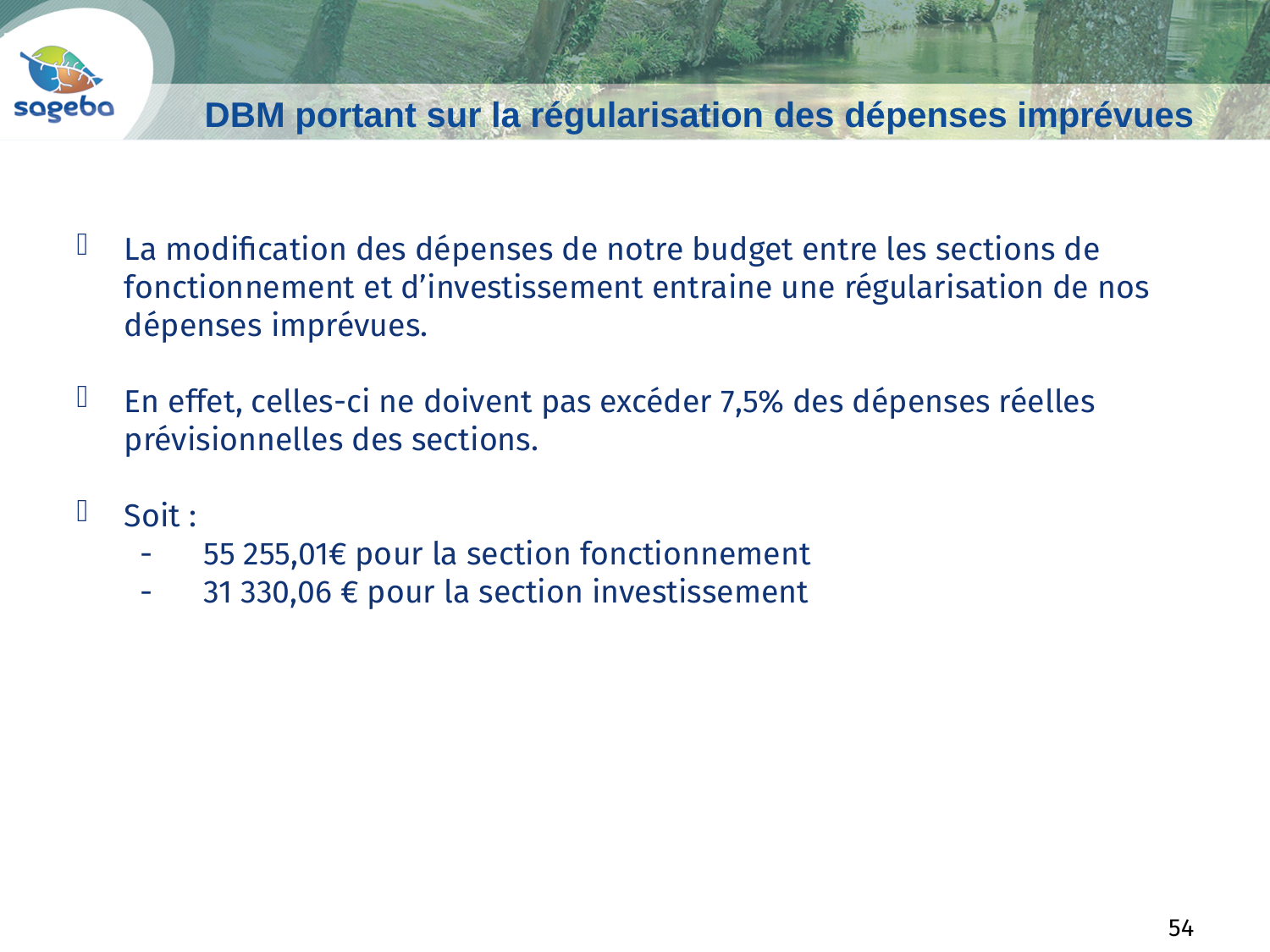

DBM portant sur la régularisation des dépenses imprévues

La modification des dépenses de notre budget entre les sections de fonctionnement et d’investissement entraine une régularisation de nos dépenses imprévues.

En effet, celles-ci ne doivent pas excéder 7,5% des dépenses réelles prévisionnelles des sections.

Soit :
	- 	55 255,01€ pour la section fonctionnement
	- 	31 330,06 € pour la section investissement

54